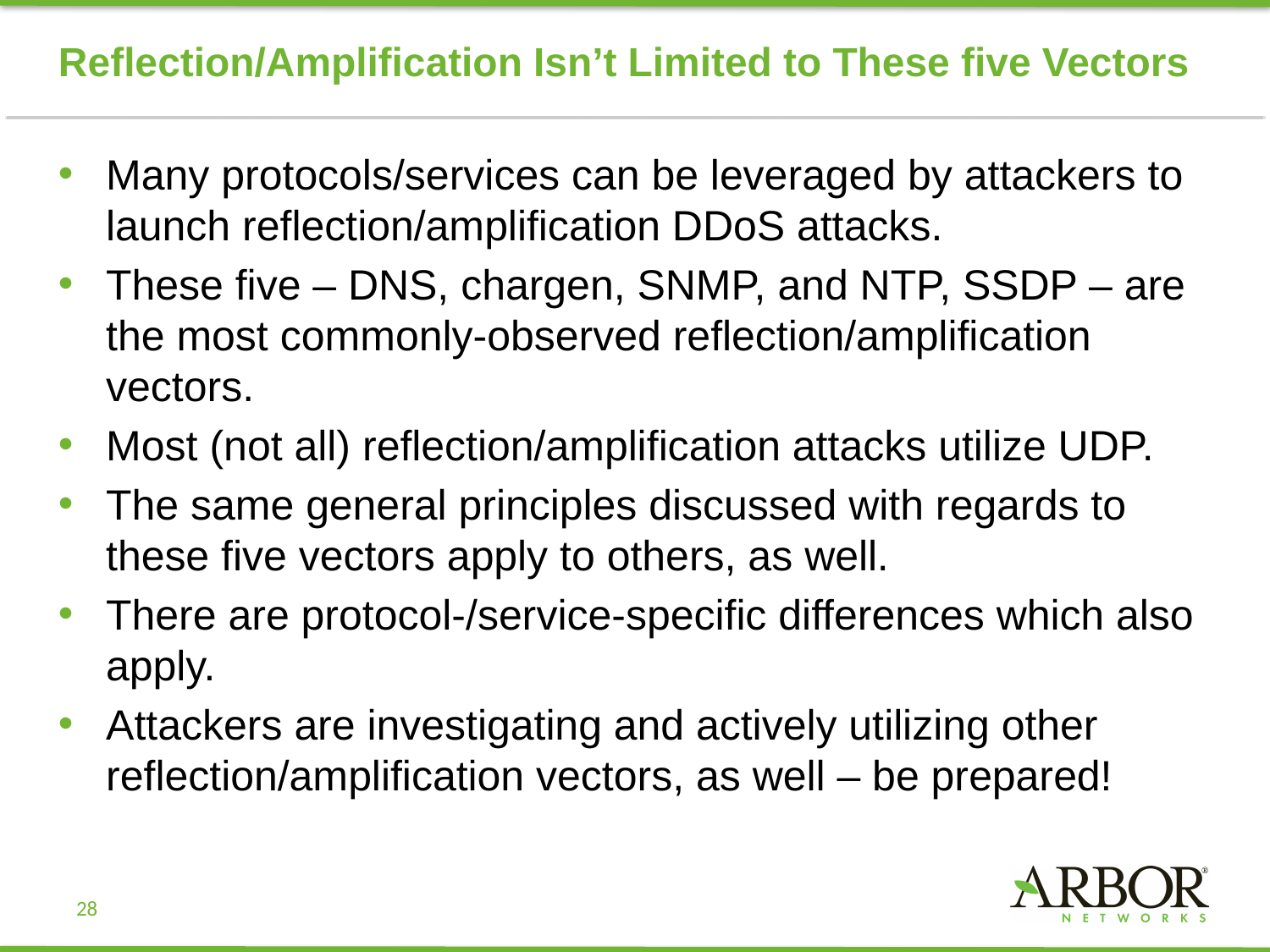

# Reflection/Amplification Isn’t Limited to These five Vectors
Many protocols/services can be leveraged by attackers to launch reflection/amplification DDoS attacks.
These five – DNS, chargen, SNMP, and NTP, SSDP – are the most commonly-observed reflection/amplification vectors.
Most (not all) reflection/amplification attacks utilize UDP.
The same general principles discussed with regards to these five vectors apply to others, as well.
There are protocol-/service-specific differences which also apply.
Attackers are investigating and actively utilizing other reflection/amplification vectors, as well – be prepared!
28